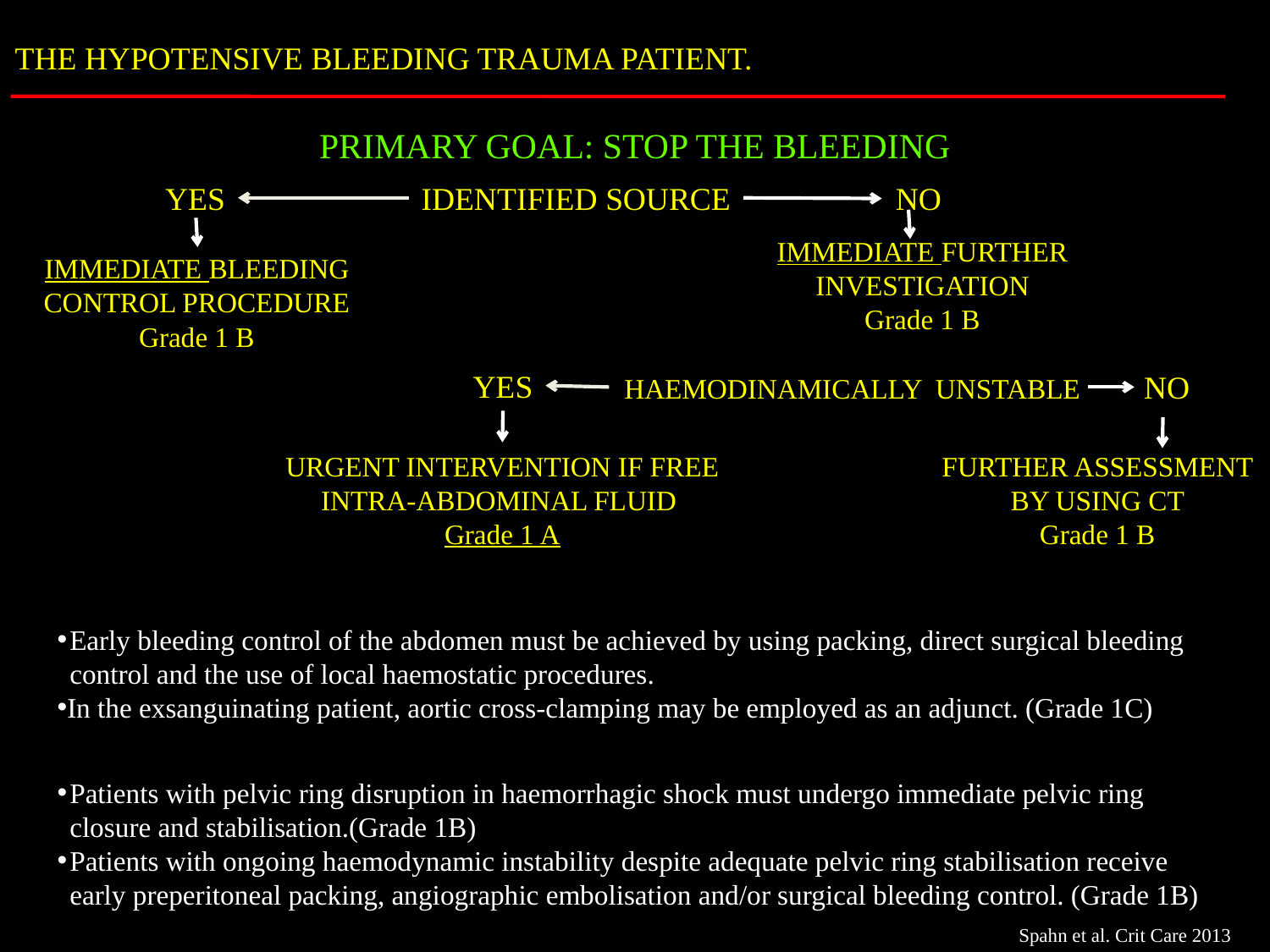

THE HYPOTENSIVE BLEEDING TRAUMA PATIENT.
PRIMARY GOAL: STOP THE BLEEDING
YES
IDENTIFIED SOURCE
NO
IMMEDIATE FURTHER INVESTIGATION
Grade 1 B
IMMEDIATE BLEEDING CONTROL PROCEDURE
Grade 1 B
YES
NO
HAEMODINAMICALLY  UNSTABLE
URGENT INTERVENTION IF FREE INTRA-ABDOMINAL FLUID
Grade 1 A
FURTHER ASSESSMENT BY USING CT
Grade 1 B
Early bleeding control of the abdomen must be achieved by using packing, direct surgical bleeding control and the use of local haemostatic procedures.
In the exsanguinating patient, aortic cross-clamping may be employed as an adjunct. (Grade 1C)
Patients with pelvic ring disruption in haemorrhagic shock must undergo immediate pelvic ring closure and stabilisation.(Grade 1B)
Patients with ongoing haemodynamic instability despite adequate pelvic ring stabilisation receive early preperitoneal packing, angiographic embolisation and/or surgical bleeding control. (Grade 1B)
Spahn et al. Crit Care 2013